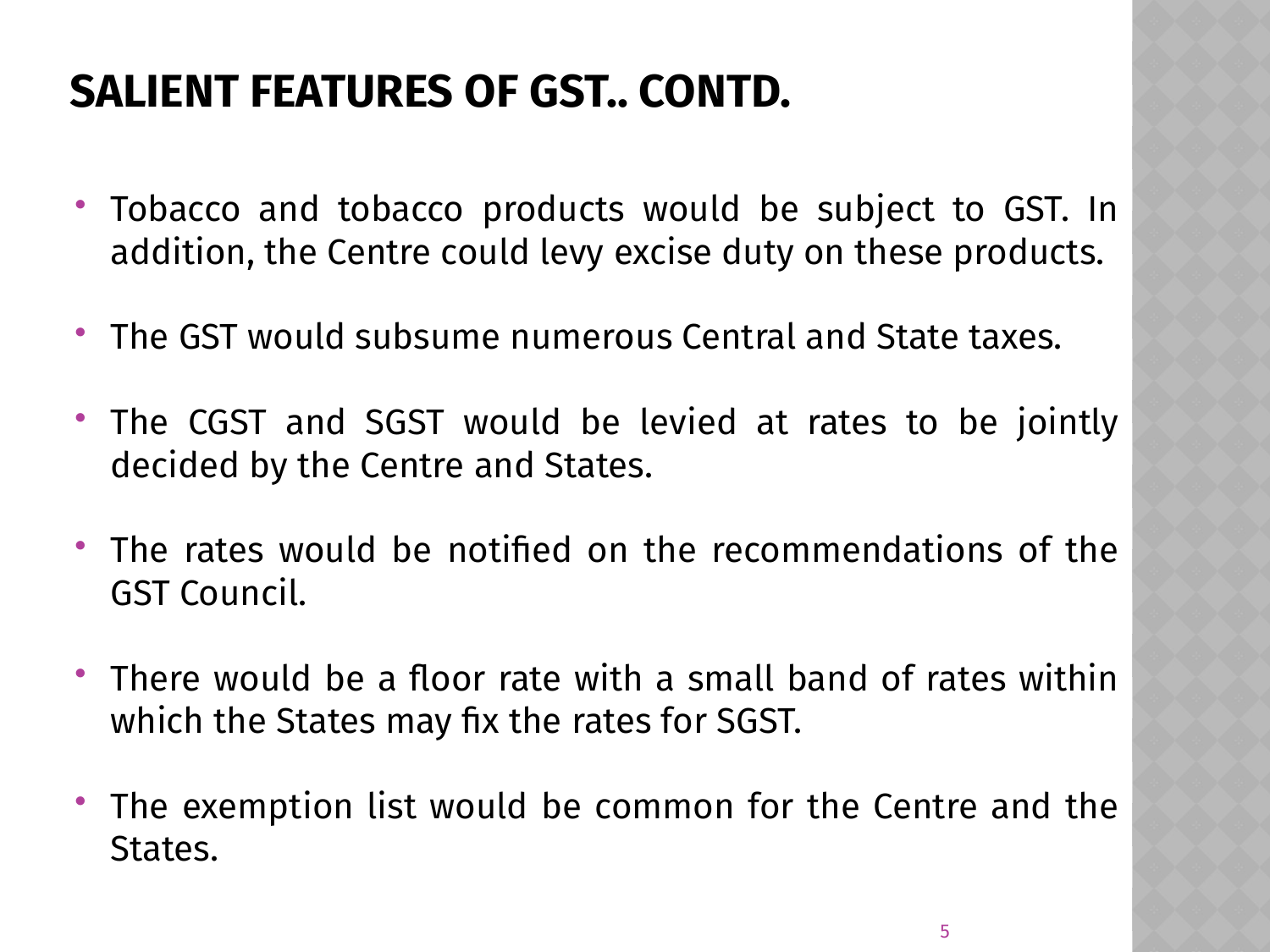

# SALIENT FEATURES OF GST.. Contd.
Tobacco and tobacco products would be subject to GST. In addition, the Centre could levy excise duty on these products.

The GST would subsume numerous Central and State taxes.

The CGST and SGST would be levied at rates to be jointly decided by the Centre and States.

The rates would be notified on the recommendations of the GST Council.

There would be a floor rate with a small band of rates within which the States may fix the rates for SGST.

The exemption list would be common for the Centre and the States.

5